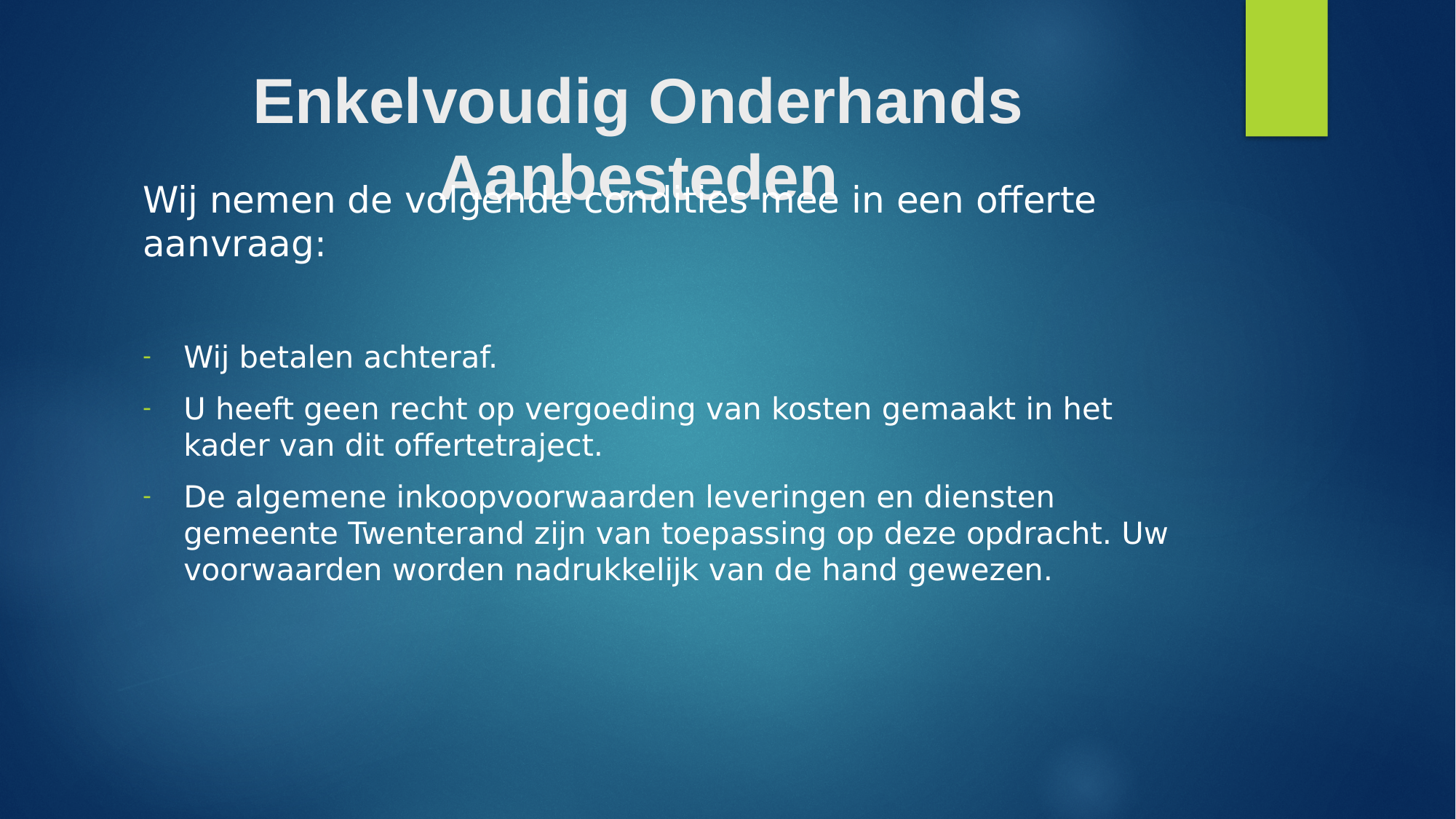

# Enkelvoudig Onderhands Aanbesteden
Wij nemen de volgende condities mee in een offerte aanvraag:

Wij betalen achteraf.
U heeft geen recht op vergoeding van kosten gemaakt in het kader van dit offertetraject.
De algemene inkoopvoorwaarden leveringen en diensten gemeente Twenterand zijn van toepassing op deze opdracht. Uw voorwaarden worden nadrukkelijk van de hand gewezen.